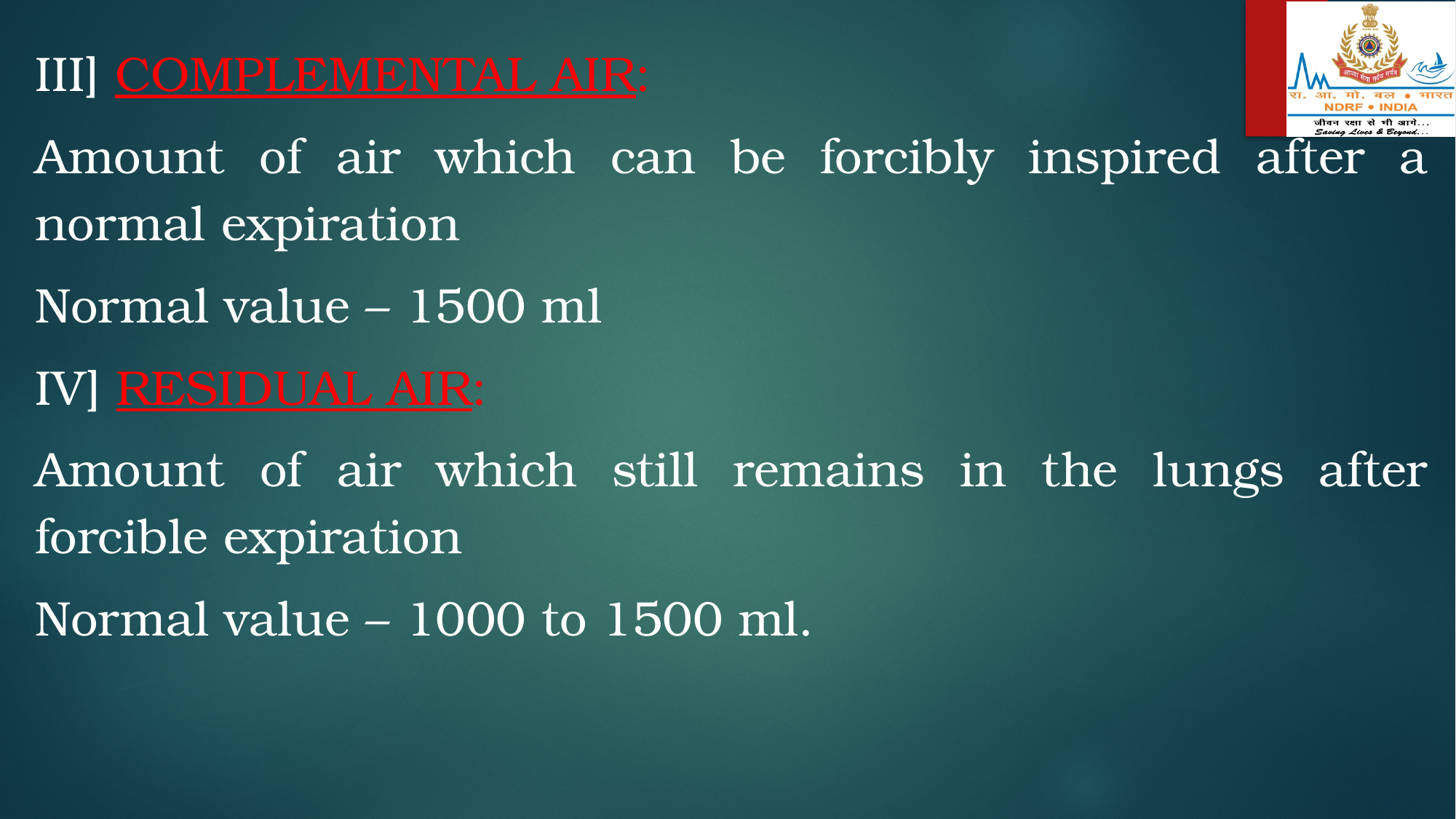

III] COMPLEMENTAL AIR:
Amount of air which can be forcibly inspired after a normal expiration
Normal value – 1500 ml
IV] RESIDUAL AIR:
Amount of air which still remains in the lungs after forcible expiration
Normal value – 1000 to 1500 ml.